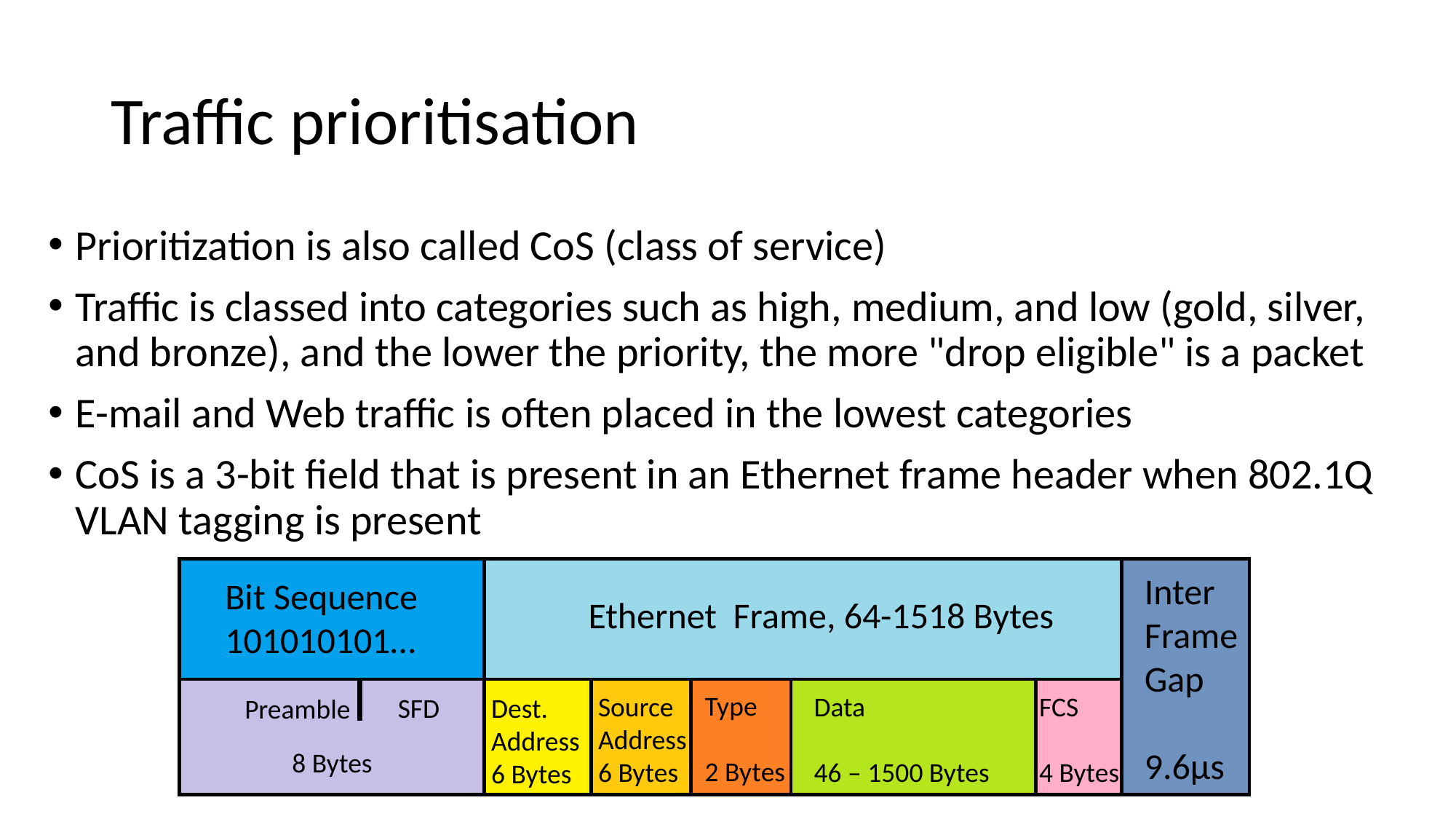

# Traffic prioritisation
Prioritization is also called CoS (class of service)
Traffic is classed into categories such as high, medium, and low (gold, silver, and bronze), and the lower the priority, the more "drop eligible" is a packet
E-mail and Web traffic is often placed in the lowest categories
CoS is a 3-bit field that is present in an Ethernet frame header when 802.1Q VLAN tagging is present

Inter
Frame
Gap

9.6µs
Bit Sequence
101010101…
Ethernet  Frame, 64-1518 Bytes

Type

2 Bytes
FCS

4 Bytes
Source
Address
6 Bytes
Data

46 – 1500 Bytes
SFD
Dest.
Address
6 Bytes
Preamble
8 Bytes